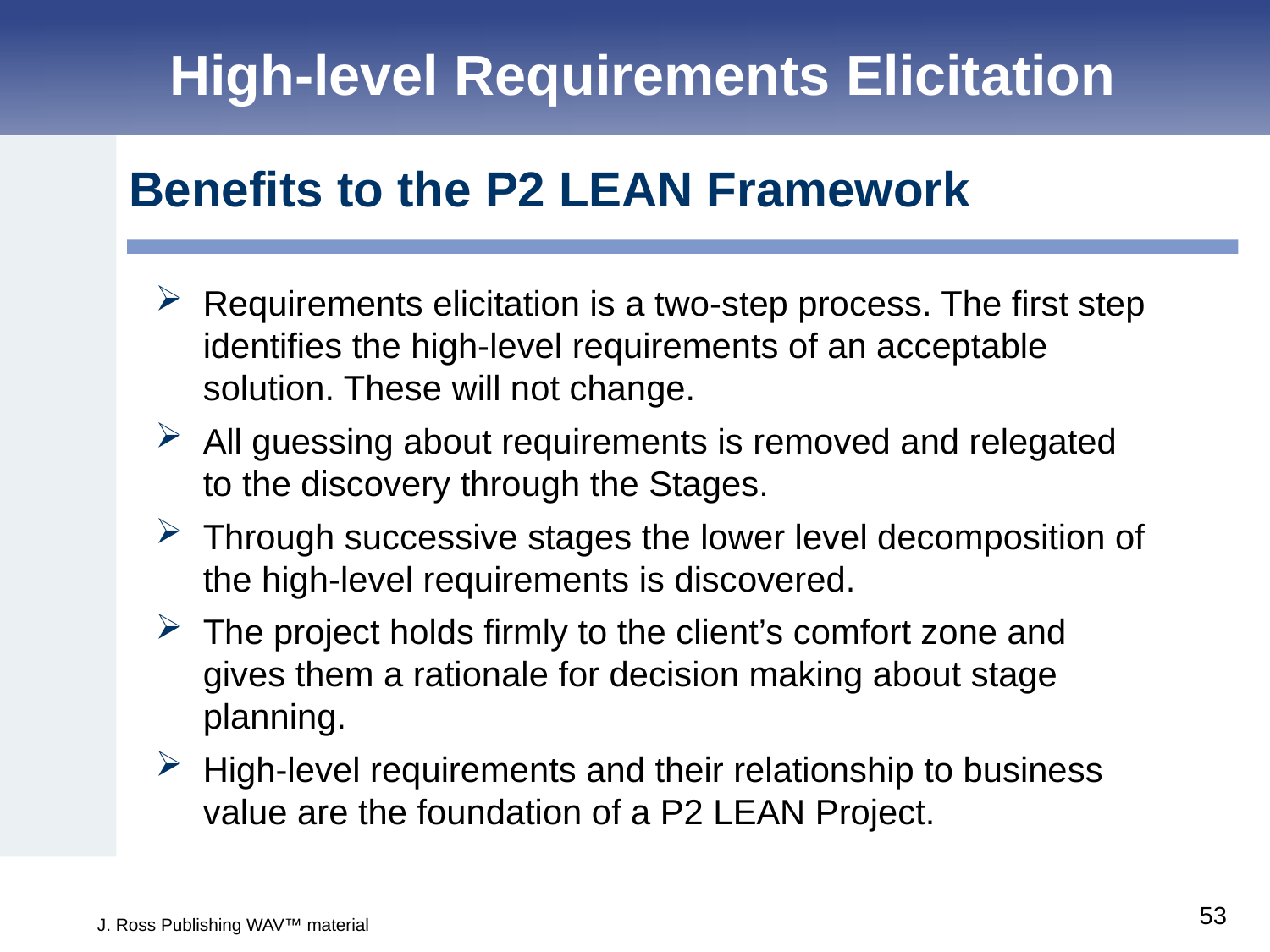

High-level Requirements Elicitation
Benefits to the P2 LEAN Framework
Requirements elicitation is a two-step process. The first step identifies the high-level requirements of an acceptable solution. These will not change.
All guessing about requirements is removed and relegated to the discovery through the Stages.
Through successive stages the lower level decomposition of the high-level requirements is discovered.
The project holds firmly to the client’s comfort zone and gives them a rationale for decision making about stage planning.
High-level requirements and their relationship to business value are the foundation of a P2 LEAN Project.

53
J. Ross Publishing WAV™ material